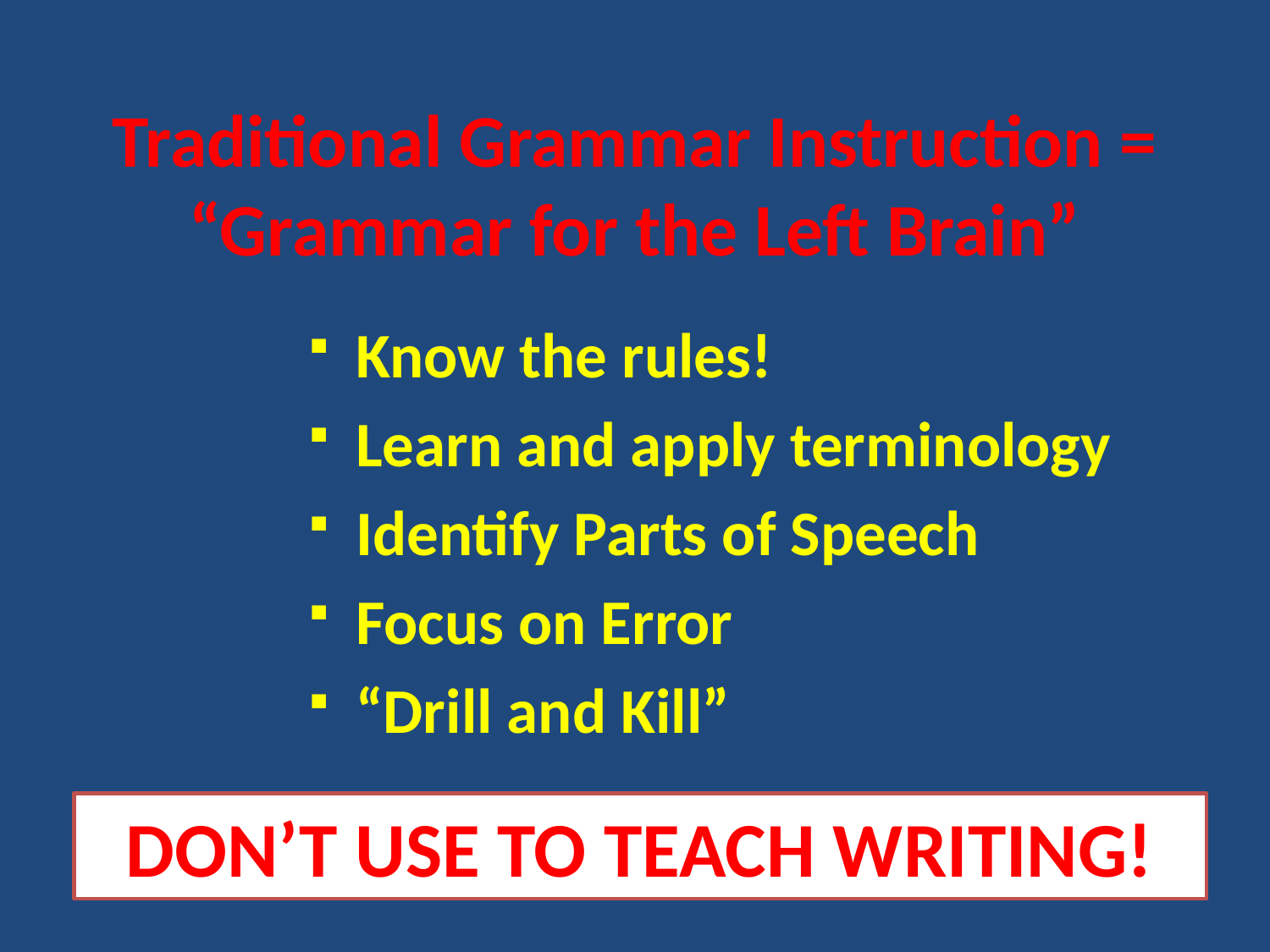

# Traditional Grammar Instruction = “Grammar for the Left Brain”
Know the rules!
Learn and apply terminology
Identify Parts of Speech
Focus on Error
“Drill and Kill”
DON’T USE TO TEACH WRITING!